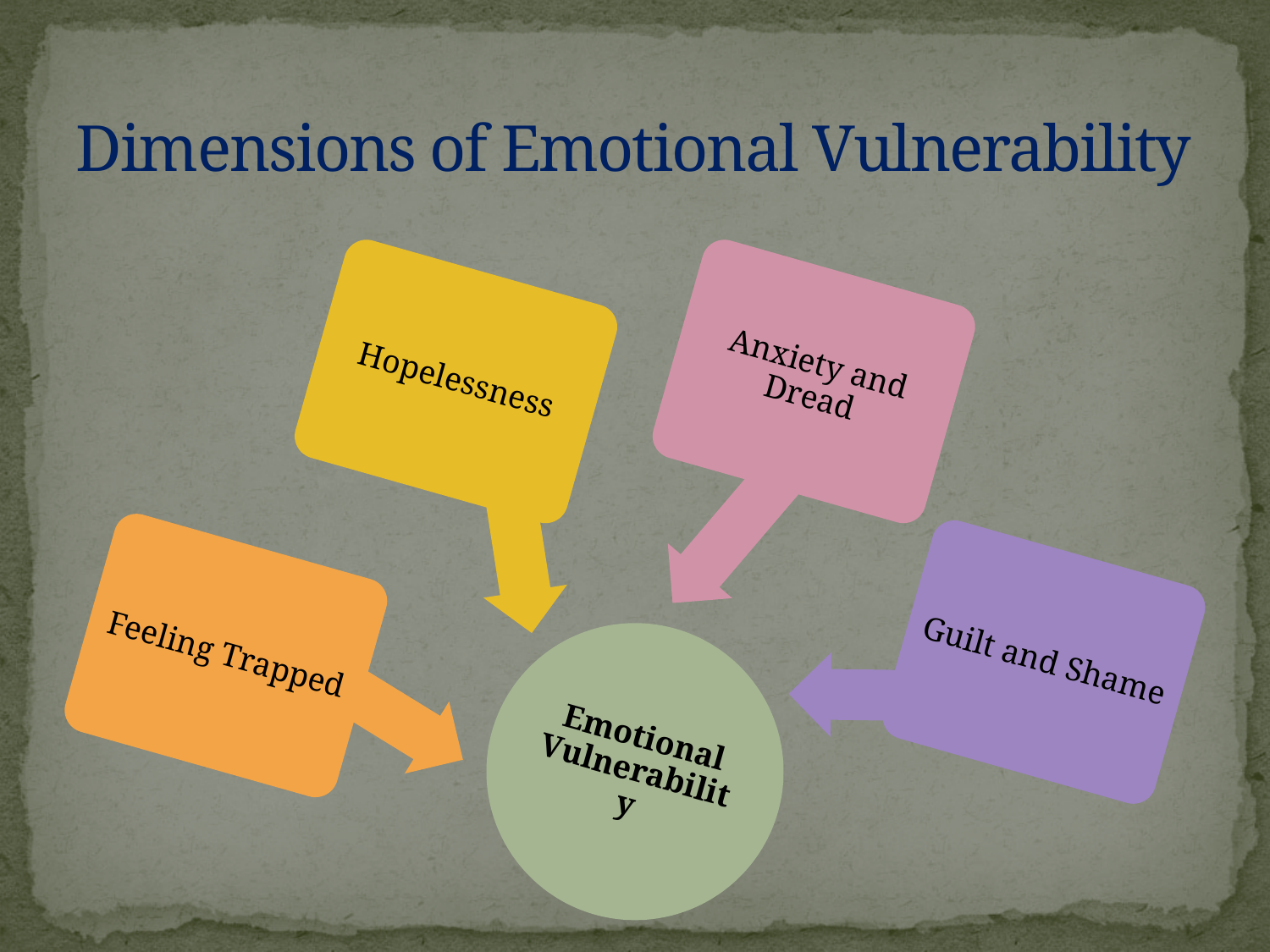

# Dimensions of Emotional Vulnerability
Emotional Vulnerability
Feeling Trapped
Hopelessness
Anxiety and Dread
Guilt and Shame